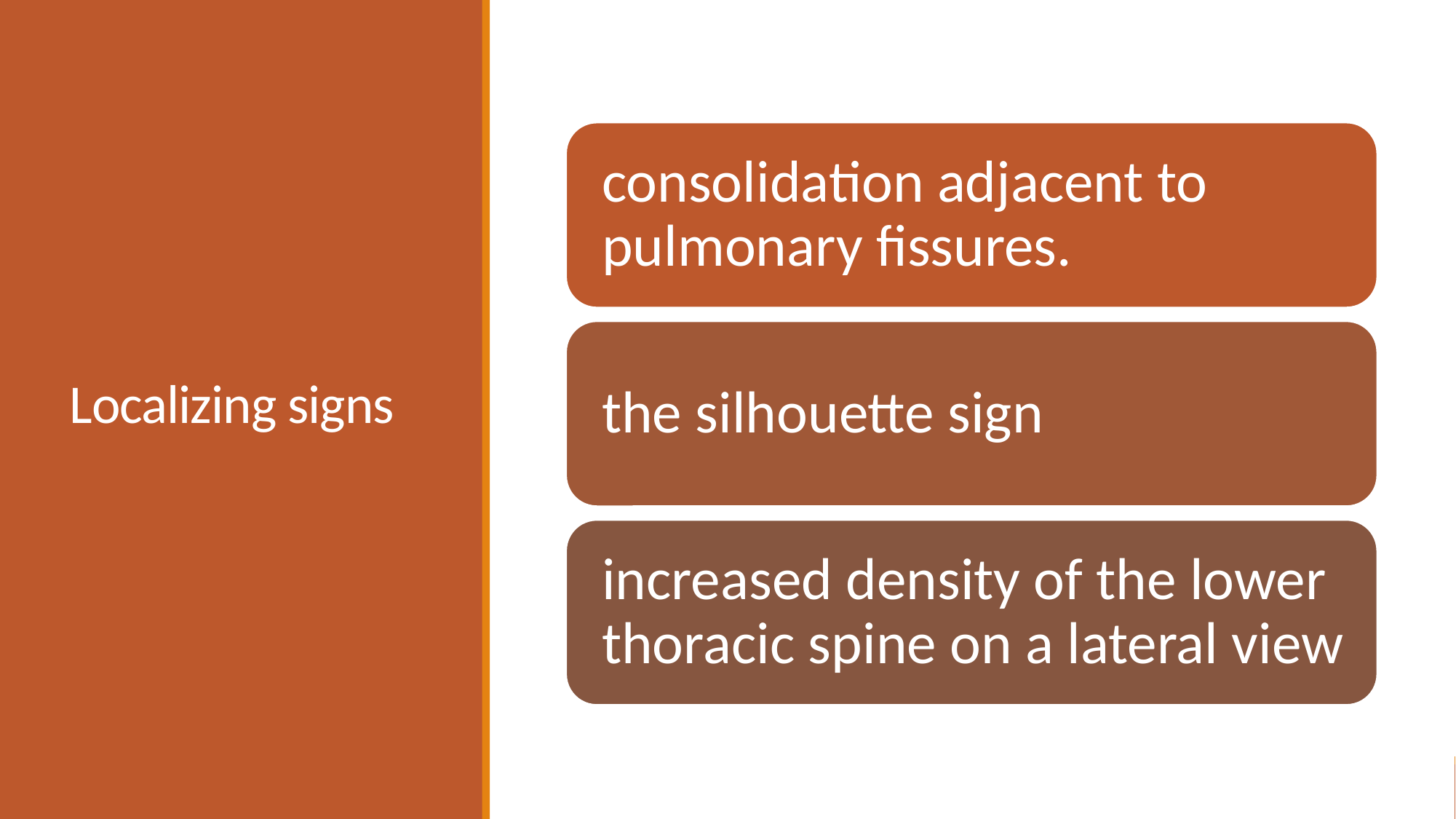

# Localizing signs
consolidation adjacent to pulmonary fissures.
the silhouette sign
increased density of the lower thoracic spine on a lateral view